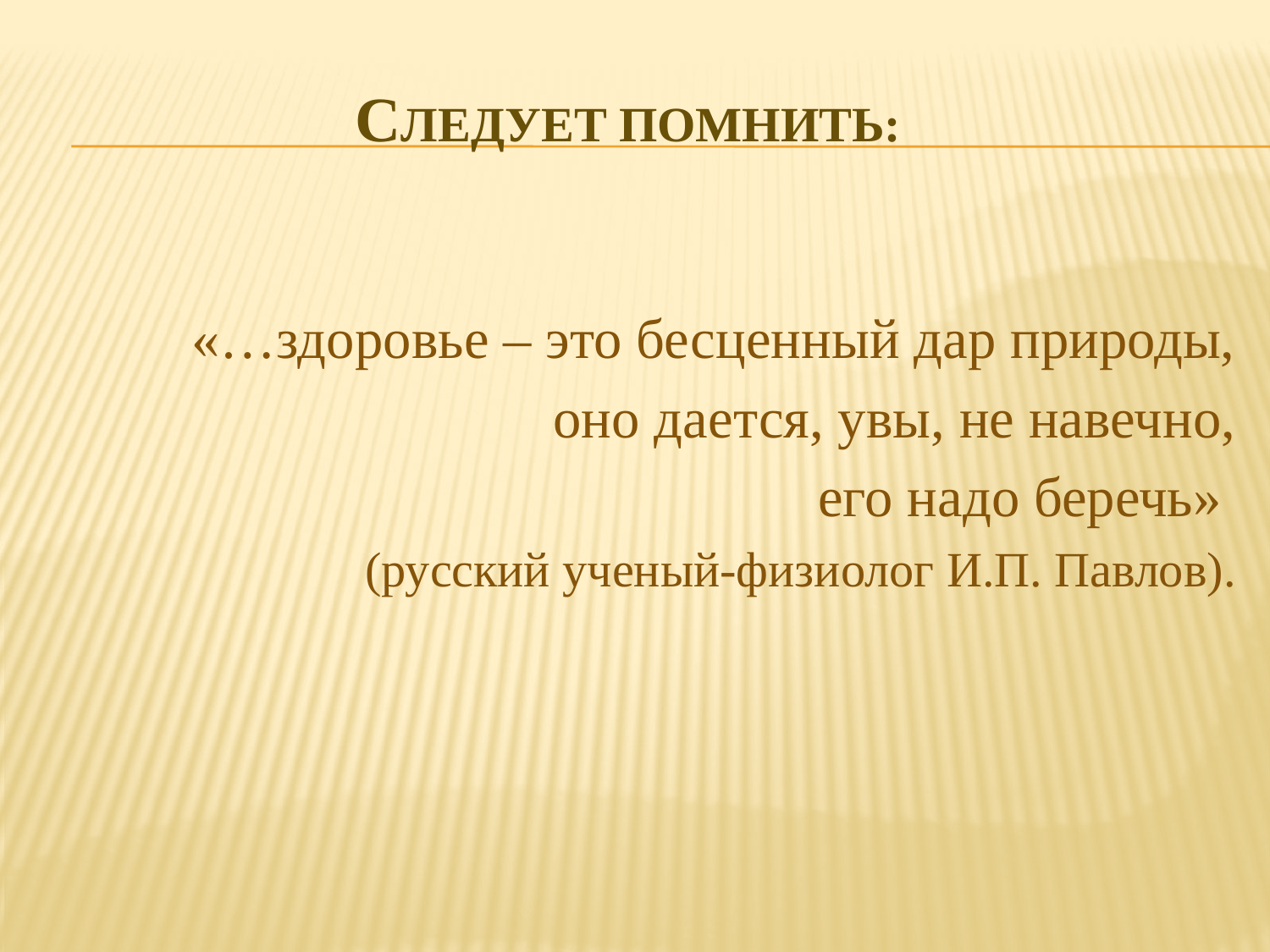

# Следует помнить:
«…здоровье – это бесценный дар природы,
 оно дается, увы, не навечно,
 его надо беречь»
(русский ученый-физиолог И.П. Павлов).